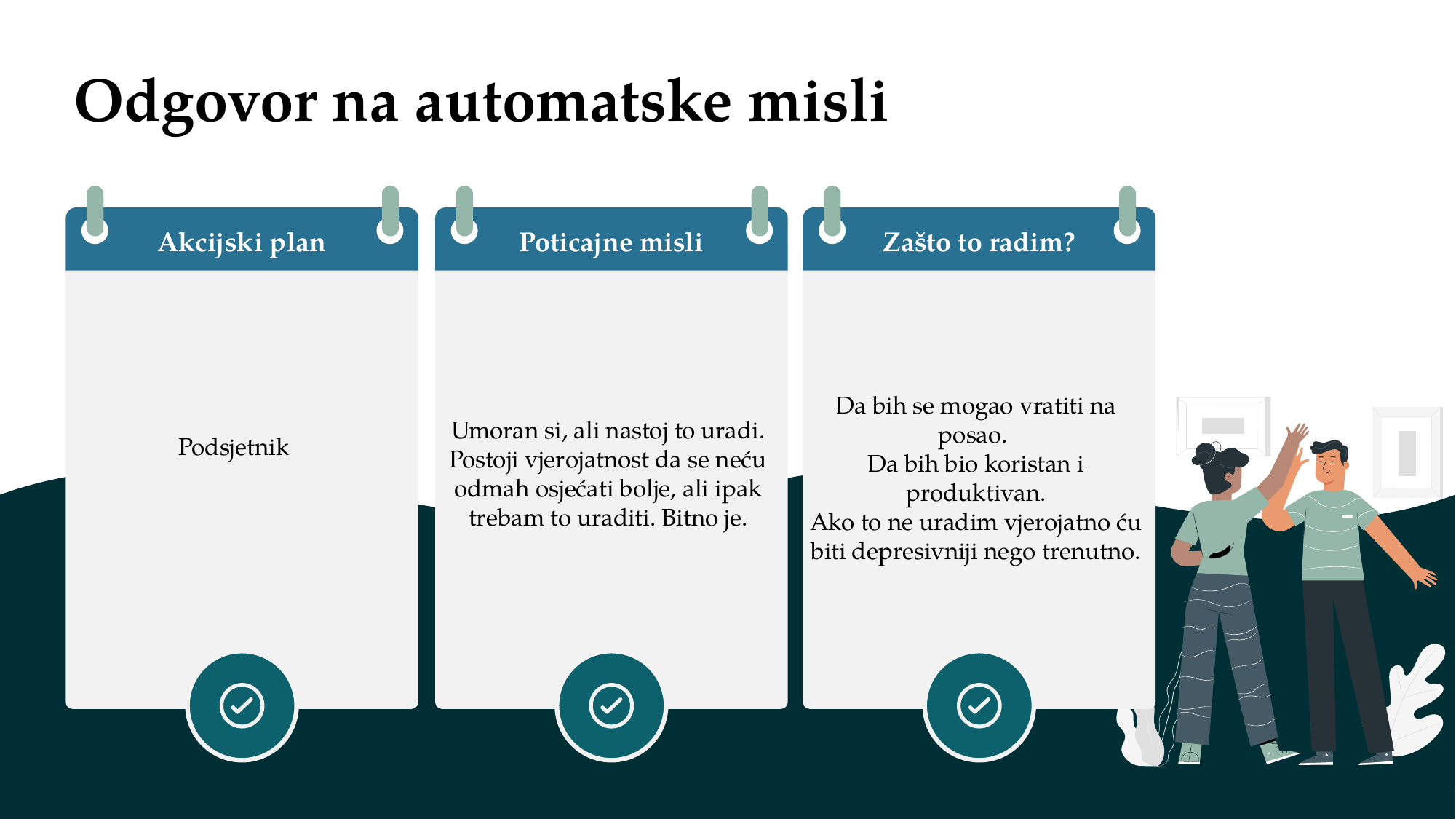

# Odgovor na automatske misli

Akcijski plan

Poticajne misli

Zašto to radim?

Da bih se mogao vratiti na posao.
Da bih bio koristan i produktivan.
Ako to ne uradim vjerojatno ću biti depresivniji nego trenutno.

Umoran si, ali nastoj to uradi.
Postoji vjerojatnost da se neću odmah osjećati bolje, ali ipak trebam to uraditi. Bitno je.

Podsjetnik

12